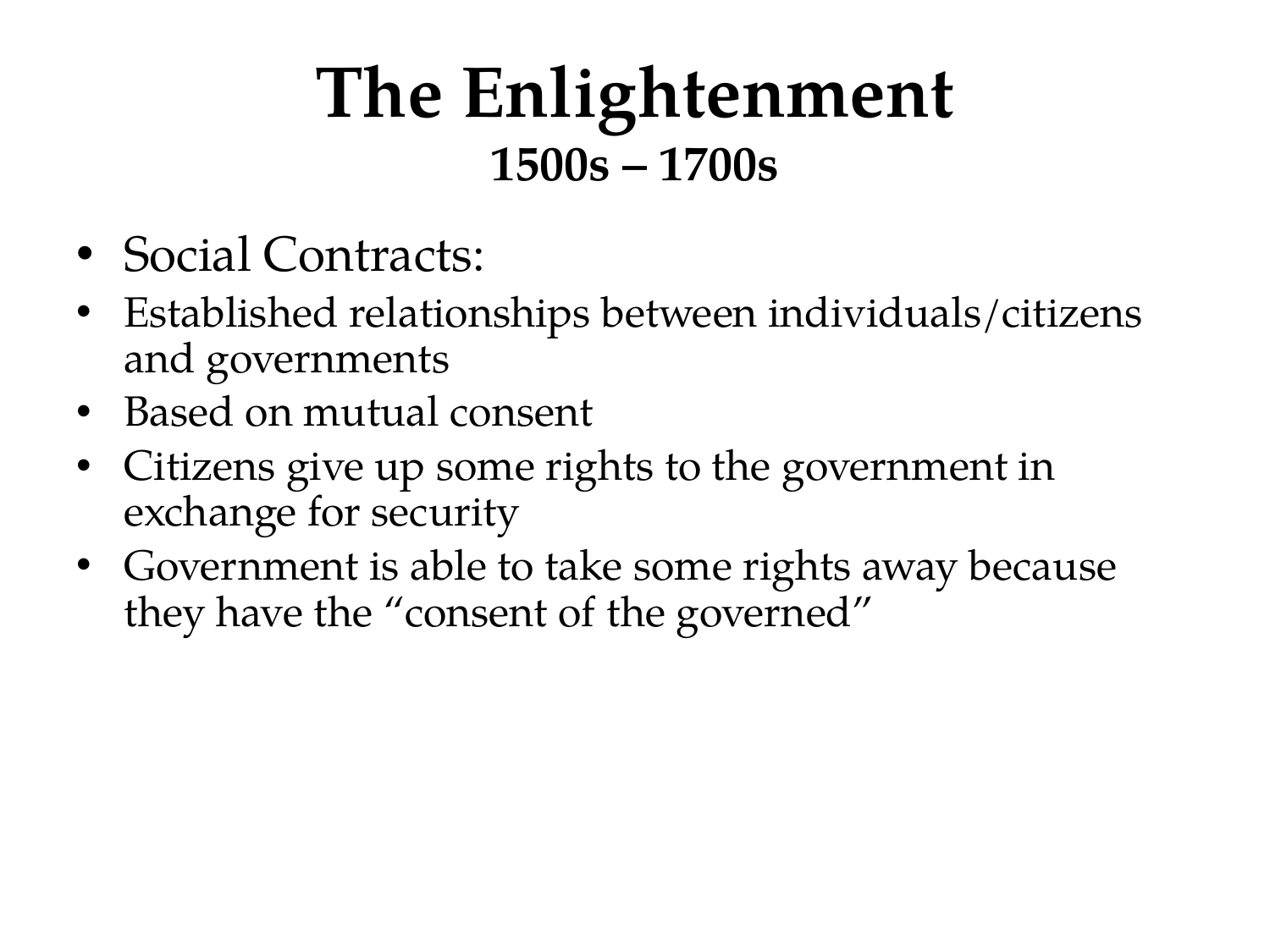

# The Enlightenment 1500s – 1700s
Social Contracts:
Established relationships between individuals/citizens and governments
Based on mutual consent
Citizens give up some rights to the government in exchange for security
Government is able to take some rights away because they have the “consent of the governed”